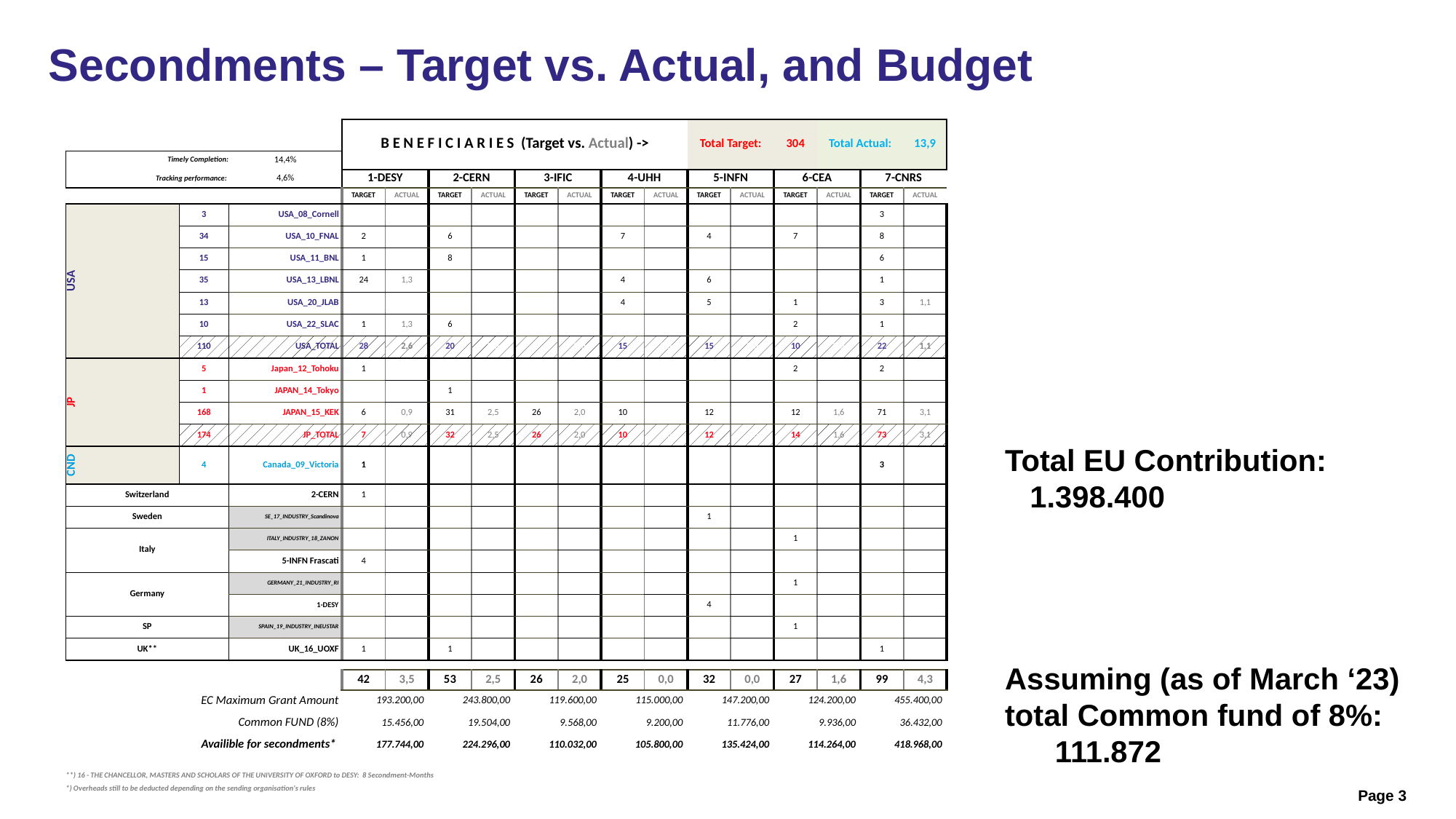

Secondments – Target vs. Actual, and Budget

|  |  | 100,0% | B E N E F I C I A R I E S (Target vs. Actual) -> |  |  |  |  |  |  |  | Total Target: |  | 304 | Total Actual: |  | 13,9 |
| --- | --- | --- | --- | --- | --- | --- | --- | --- | --- | --- | --- | --- | --- | --- | --- | --- |
| Timely Completion: |  | 14,4% |  |  |  |  |  |  |  |  |  |  |  |  |  |  |
| Tracking performance: |  | 4,6% | 1-DESY |  | 2-CERN |  | 3-IFIC |  | 4-UHH |  | 5-INFN |  | 6-CEA |  | 7-CNRS |  |
|  |  |  | TARGET | ACTUAL | TARGET | ACTUAL | TARGET | ACTUAL | TARGET | ACTUAL | TARGET | ACTUAL | TARGET | ACTUAL | TARGET | ACTUAL |
| USA | 3 | USA\_08\_Cornell | 0 | 0,0 | 0 | 0,0 | 0 | 0,0 | 0 | 0,0 | 0 | 0,0 | 0 | 0,0 | 3 | 0,0 |
|  | 34 | USA\_10\_FNAL | 2 | 0,0 | 6 | 0,0 | 0 | 0,0 | 7 | 0,0 | 4 | 0,0 | 7 | 0,0 | 8 | 0,0 |
|  | 15 | USA\_11\_BNL | 1 | 0,0 | 8 | 0,0 | 0 | 0,0 | 0 | 0,0 | 0 | 0,0 | 0 | 0,0 | 6 | 0,0 |
|  | 35 | USA\_13\_LBNL | 24 | 1,3 | 0 | 0,0 | 0 | 0,0 | 4 | 0,0 | 6 | 0,0 | 0 | 0,0 | 1 | 0,0 |
|  | 13 | USA\_20\_JLAB | 0 | 0,0 | 0 | 0,0 | 0 | 0,0 | 4 | 0,0 | 5 | 0,0 | 1 | 0,0 | 3 | 1,1 |
|  | 10 | USA\_22\_SLAC | 1 | 1,3 | 6 | 0,0 | 0 | 0,0 | 0 | 0,0 | 0 | 0,0 | 2 | 0,0 | 1 | 0,0 |
|  | 110 | USA\_TOTAL | 28 | 2,6 | 20 | 0,0 | 0 | 0,0 | 15 | 0,0 | 15 | 0,0 | 10 | 0,0 | 22 | 1,1 |
| JP | 5 | Japan\_12\_Tohoku | 1 | 0,0 | 0 | 0,0 | 0 | 0,0 | 0 | 0,0 | 0 | 0,0 | 2 | 0,0 | 2 | 0,0 |
|  | 1 | JAPAN\_14\_Tokyo | 0 | 0,0 | 1 | 0,0 | 0 | 0,0 | 0 | 0,0 | 0 | 0,0 | 0 | 0,0 | 0 | 0,0 |
|  | 168 | JAPAN\_15\_KEK | 6 | 0,9 | 31 | 2,5 | 26 | 2,0 | 10 | 0,0 | 12 | 0,0 | 12 | 1,6 | 71 | 3,1 |
|  | 174 | JP\_TOTAL | 7 | 0,9 | 32 | 2,5 | 26 | 2,0 | 10 | 0,0 | 12 | 0,0 | 14 | 1,6 | 73 | 3,1 |
| CND | 4 | Canada\_09\_Victoria | 1 | 0,0 | 0 | 0,0 | 0 | 0,0 | 0 | 0,0 | 0 | 0,0 | 0 | 0,0 | 3 | 0,0 |
| Switzerland |  | 2-CERN | 1 | 0,0 | 0 | 0,0 | 0 | 0,0 | 0 | 0,0 | 0 | 0,0 | 0 | 0,0 | 0 | 0,0 |
| Sweden |  | SE\_17\_INDUSTRY\_Scandinova | 0 | 0,0 | 0 | 0,0 | 0 | 0,0 | 0 | 0,0 | 1 | 0,0 | 0 | 0,0 | 0 | 0,0 |
| Italy |  | ITALY\_INDUSTRY\_18\_ZANON | 0 | 0,0 | 0 | 0,0 | 0 | 0,0 | 0 | 0,0 | 0 | 0,0 | 1 | 0,0 | 0 | 0,0 |
|  |  | 5-INFN Frascati | 4 | 0,0 | 0 | 0,0 | 0 | 0,0 | 0 | 0,0 | 0 | 0,0 | 0 | 0,0 | 0 | 0,0 |
| Germany |  | GERMANY\_21\_INDUSTRY\_RI | 0 | 0,0 | 0 | 0,0 | 0 | 0,0 | 0 | 0,0 | 0 | 0,0 | 1 | 0,0 | 0 | 0,0 |
|  |  | 1-DESY | 0 | 0,0 | 0 | 0,0 | 0 | 0,0 | 0 | 0,0 | 4 | 0,0 | 0 | 0,0 | 0 | 0,0 |
| SP |  | SPAIN\_19\_INDUSTRY\_INEUSTAR | 0 | 0,0 | 0 | 0,0 | 0 | 0,0 | 0 | 0,0 | 0 | 0,0 | 1 | 0,0 | 0 | 0,0 |
| UK\*\* |  | UK\_16\_UOXF | 1 | 0,0 | 1 | 0,0 | 0 | 0,0 | 0 | 0,0 | 0 | 0,0 | 0 | 0,0 | 1 | 0,0 |
|  |  |  |  |  |  |  |  |  |  |  |  |  |  |  |  |  |
|  |  |  | 42 | 3,5 | 53 | 2,5 | 26 | 2,0 | 25 | 0,0 | 32 | 0,0 | 27 | 1,6 | 99 | 4,3 |
| EC Maximum Grant Amount |  |  | 193.200,00 |  | 243.800,00 |  | 119.600,00 |  | 115.000,00 |  | 147.200,00 |  | 124.200,00 |  | 455.400,00 |  |
| Common FUND (8%) |  |  | 15.456,00 |  | 19.504,00 |  | 9.568,00 |  | 9.200,00 |  | 11.776,00 |  | 9.936,00 |  | 36.432,00 |  |
| Availible for secondments\* |  |  | 177.744,00 |  | 224.296,00 |  | 110.032,00 |  | 105.800,00 |  | 135.424,00 |  | 114.264,00 |  | 418.968,00 |  |
|  |  |  |  |  |  |  |  |  |  |  |  |  |  |  |  |  |
| \*\*) 16 - THE CHANCELLOR, MASTERS AND SCHOLARS OF THE UNIVERSITY OF OXFORD to DESY: 8 Secondment-Months |  |  |  |  |  |  |  |  |  |  |  |  |  |  |  |  |
| \*) Overheads still to be deducted depending on the sending organisation's rules |  |  |  |  |  |  |  |  |  |  |  |  |  |  |  |  |
Total EU Contribution:
   1.398.400

Assuming (as of March ‘23) total Common fund of 8%:
      111.872